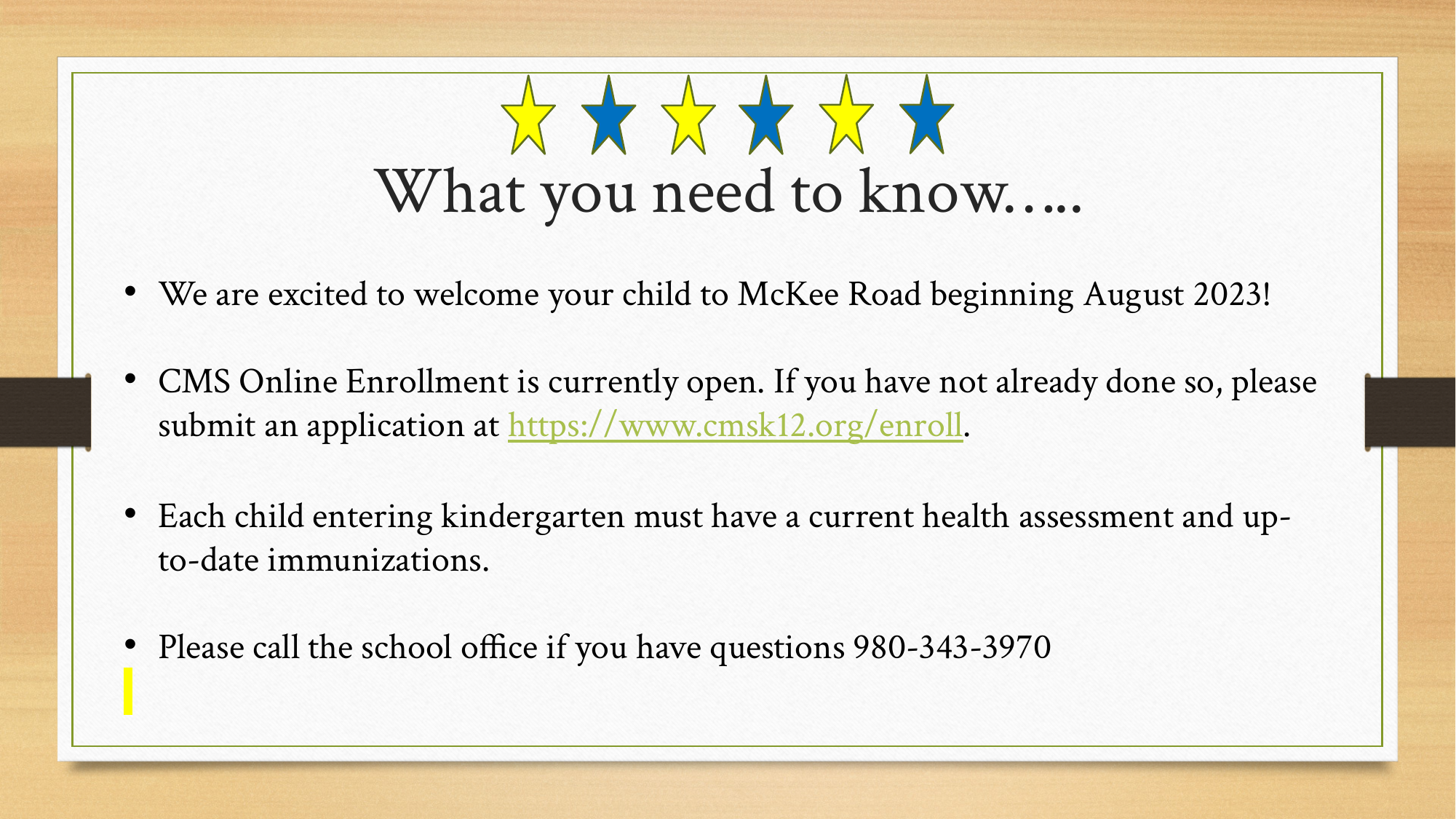

What you need to know…..

We are excited to welcome your child to McKee Road beginning August 2023!

CMS Online Enrollment is currently open. If you have not already done so, please submit an application at https://www.cmsk12.org/enroll.

Each child entering kindergarten must have a current health assessment and up-to-date immunizations.

Please call the school office if you have questions 980-343-3970